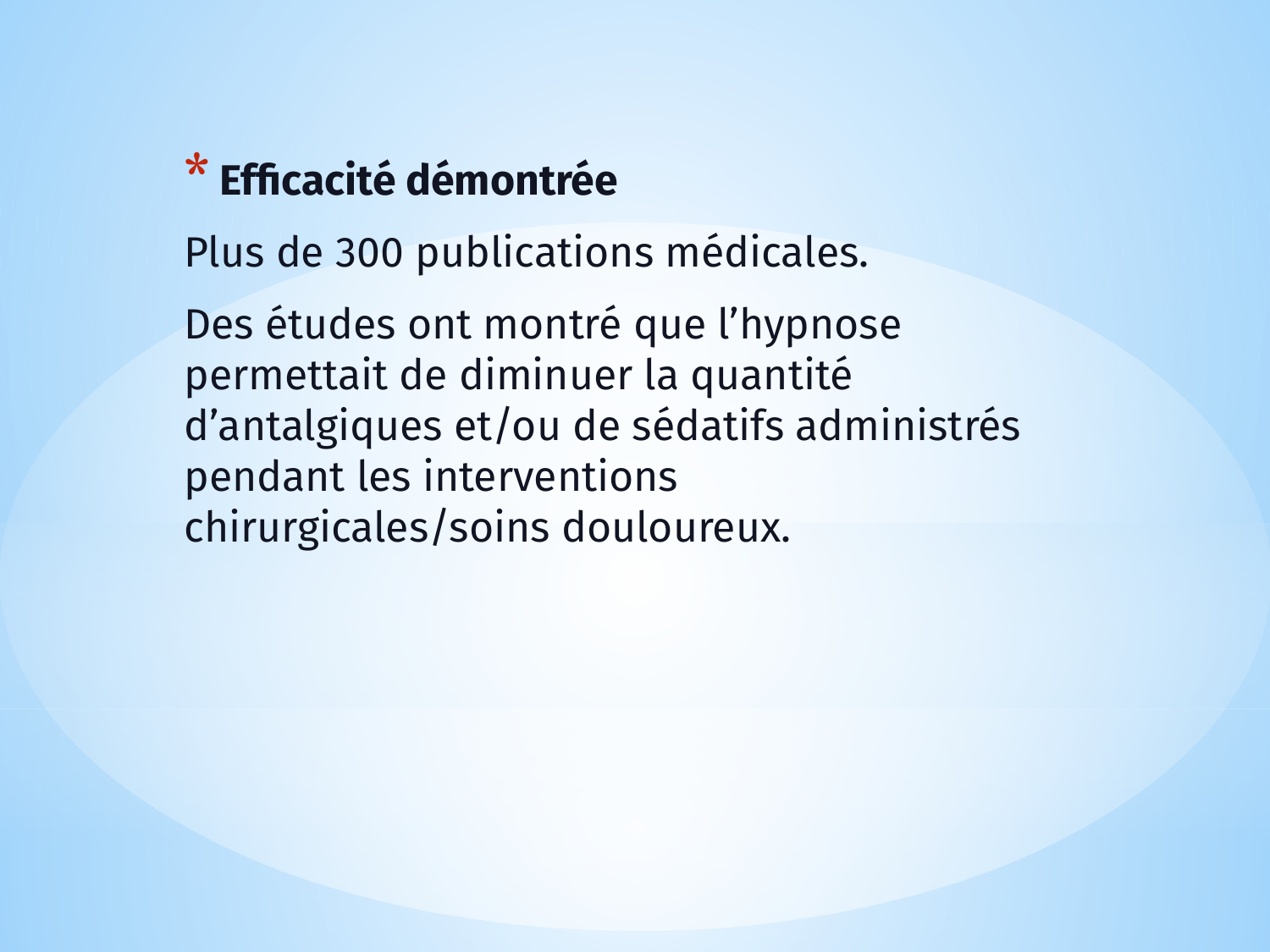

Efficacité démontrée
Plus de 300 publications médicales.
Des études ont montré que l’hypnose permettait de diminuer la quantité d’antalgiques et/ou de sédatifs administrés pendant les interventions chirurgicales/soins douloureux.